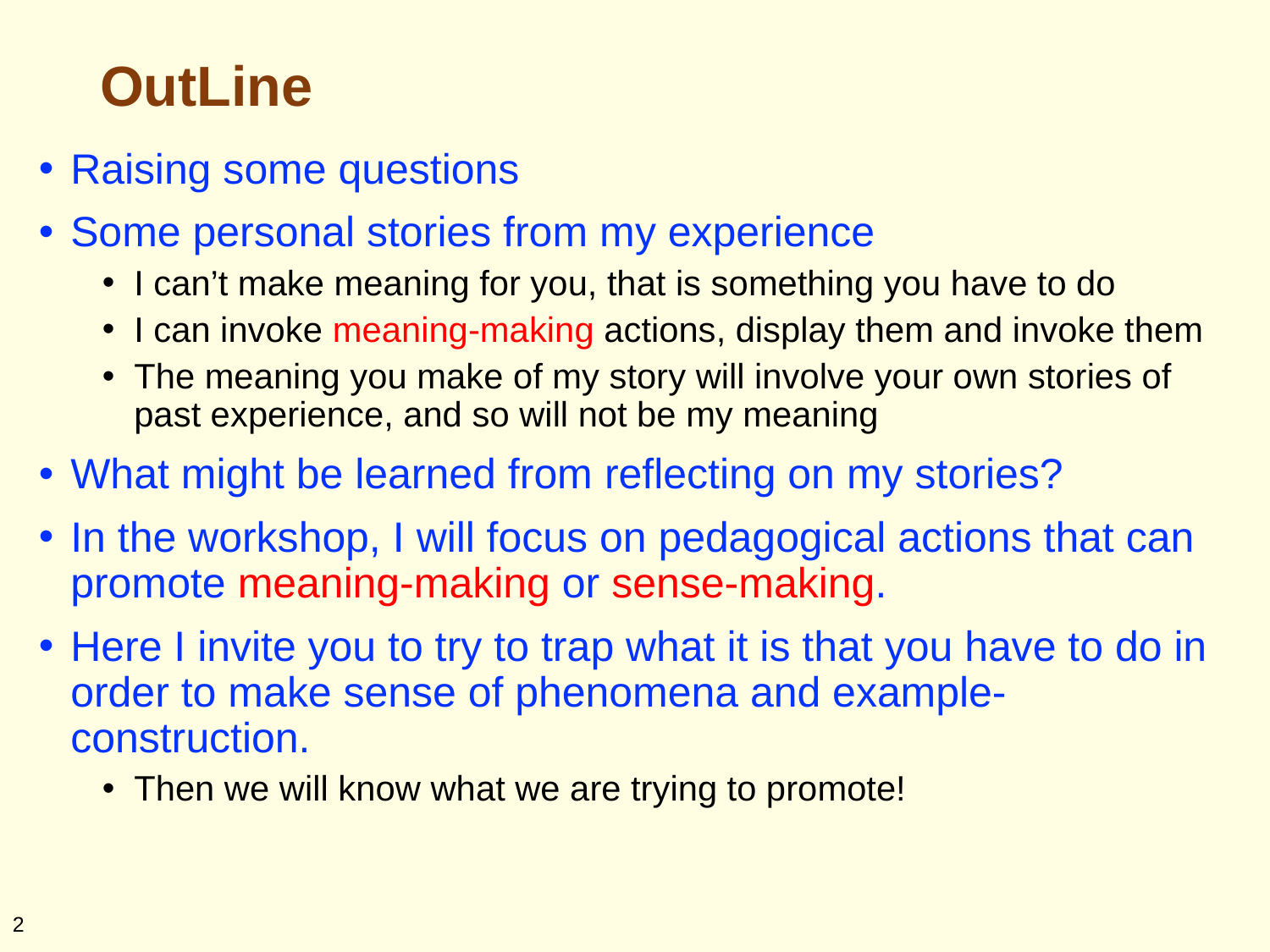

# OutLine
Raising some questions
Some personal stories from my experience
I can’t make meaning for you, that is something you have to do
I can invoke meaning-making actions, display them and invoke them
The meaning you make of my story will involve your own stories of past experience, and so will not be my meaning
What might be learned from reflecting on my stories?
In the workshop, I will focus on pedagogical actions that can promote meaning-making or sense-making.
Here I invite you to try to trap what it is that you have to do in order to make sense of phenomena and example-construction.
Then we will know what we are trying to promote!